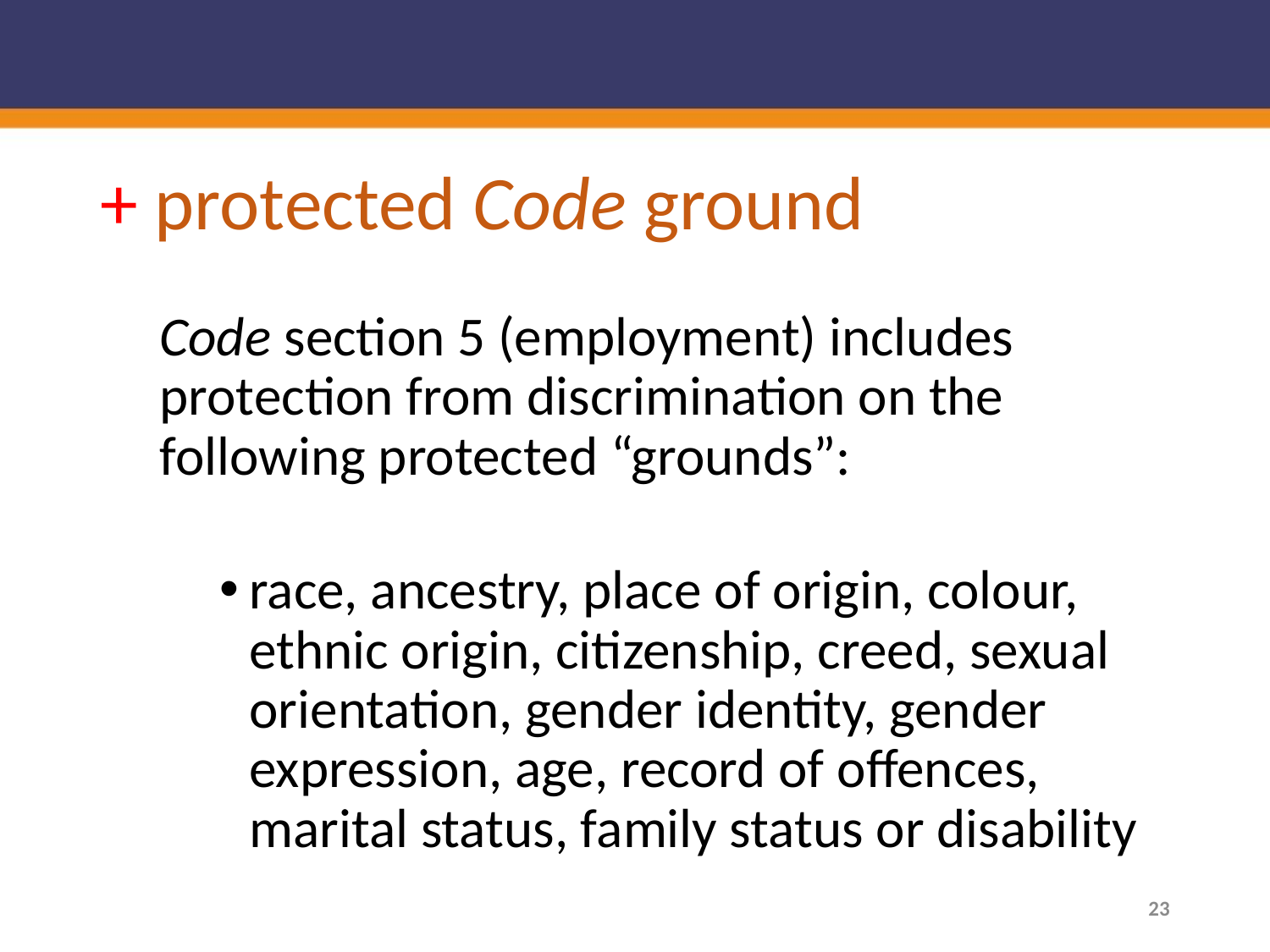

# + protected Code ground
Code section 5 (employment) includes protection from discrimination on the following protected “grounds”:

race, ancestry, place of origin, colour, ethnic origin, citizenship, creed, sexual orientation, gender identity, gender expression, age, record of offences, marital status, family status or disability

23